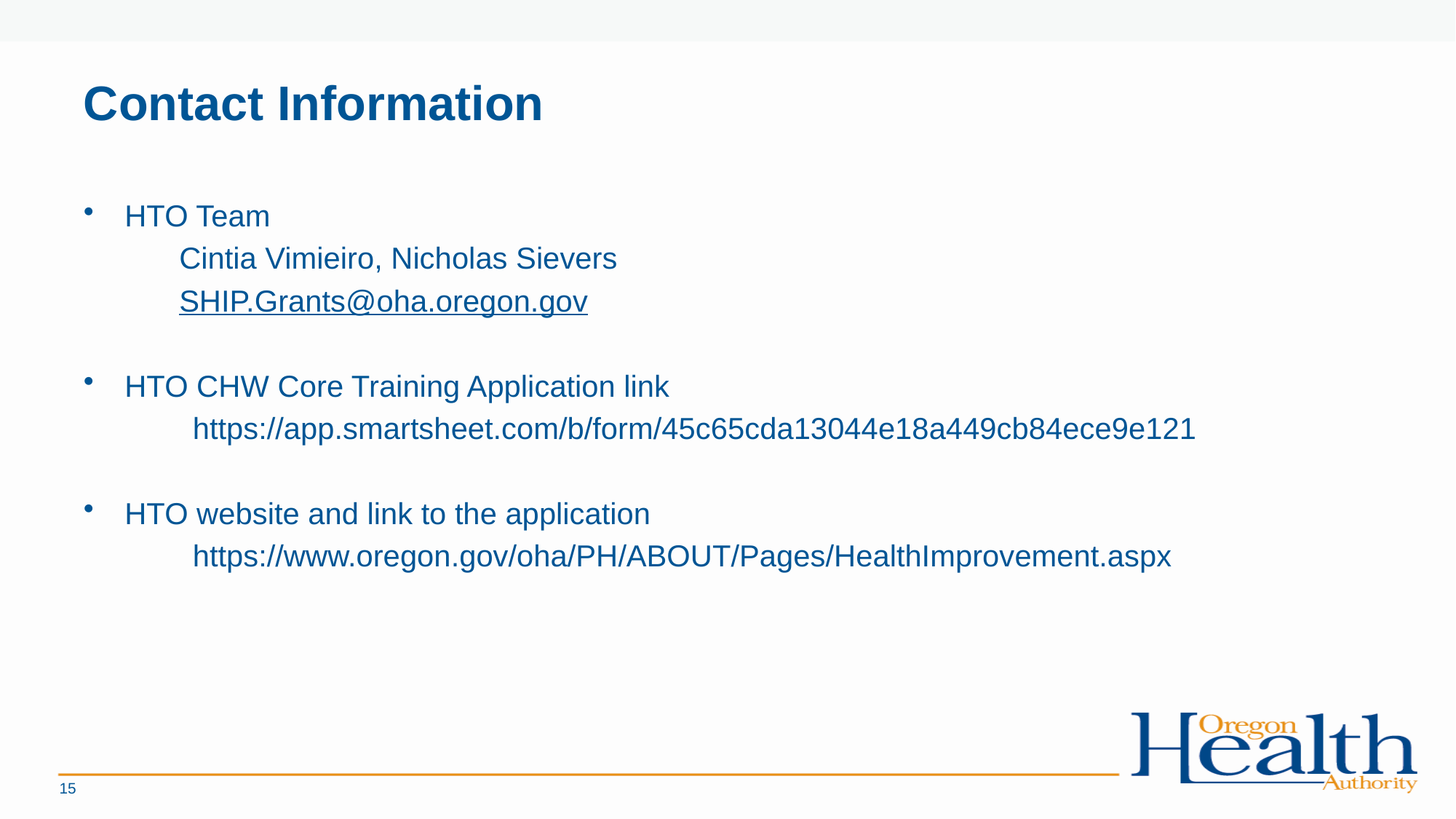

# Contact Information
HTO Team
Cintia Vimieiro, Nicholas Sievers
SHIP.Grants@oha.oregon.gov

HTO CHW Core Training Application link
	https://app.smartsheet.com/b/form/45c65cda13044e18a449cb84ece9e121

HTO website and link to the application
	https://www.oregon.gov/oha/PH/ABOUT/Pages/HealthImprovement.aspx

15